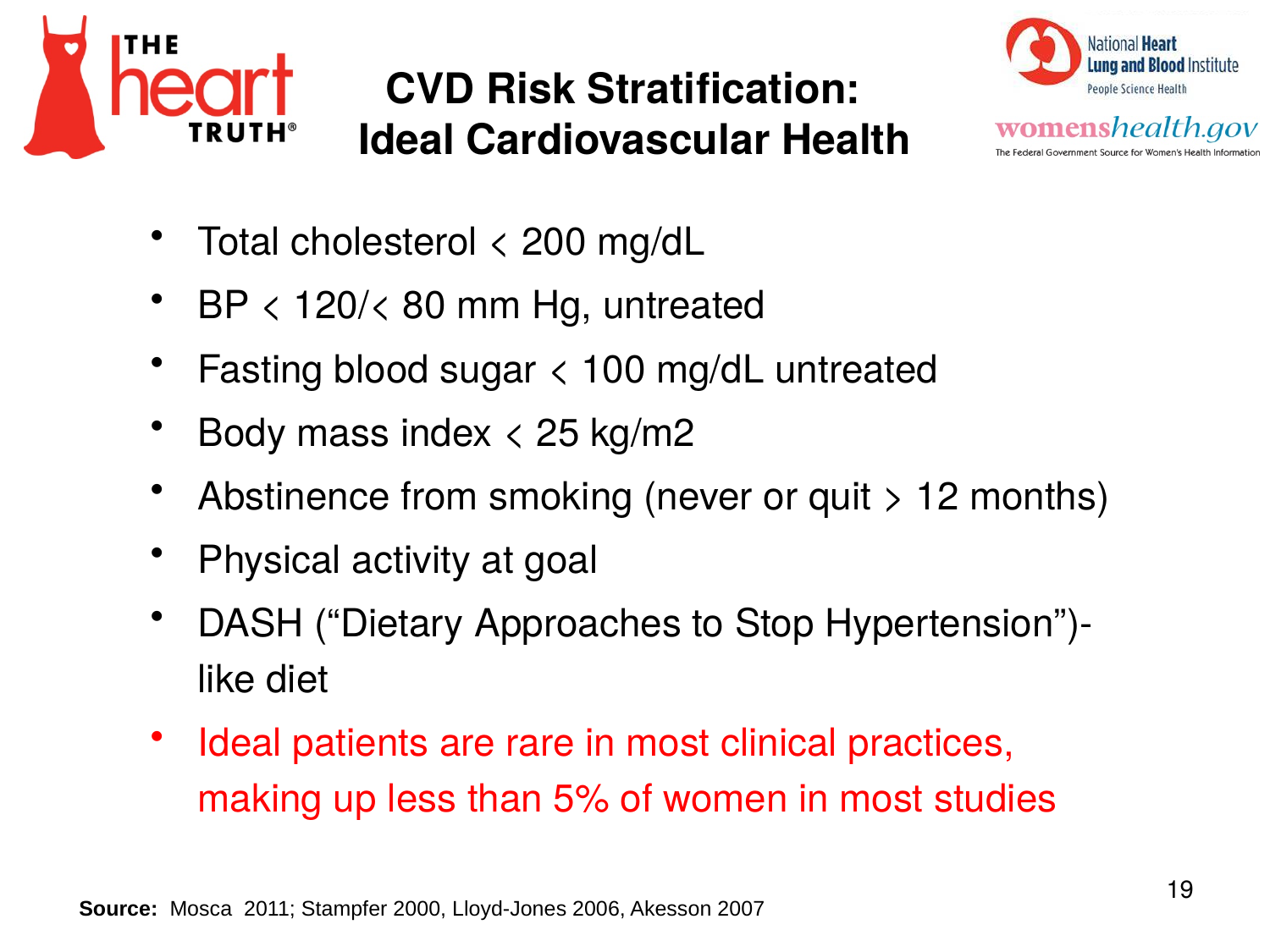

CVD Risk Stratification:
Ideal Cardiovascular Health
Total cholesterol < 200 mg/dL
BP < 120/< 80 mm Hg, untreated
Fasting blood sugar < 100 mg/dL untreated
Body mass index < 25 kg/m2
Abstinence from smoking (never or quit > 12 months)
Physical activity at goal
DASH (“Dietary Approaches to Stop Hypertension”)-like diet
Ideal patients are rare in most clinical practices, making up less than 5% of women in most studies
19
Source:  Mosca  2011; Stampfer 2000, Lloyd-Jones 2006, Akesson 2007